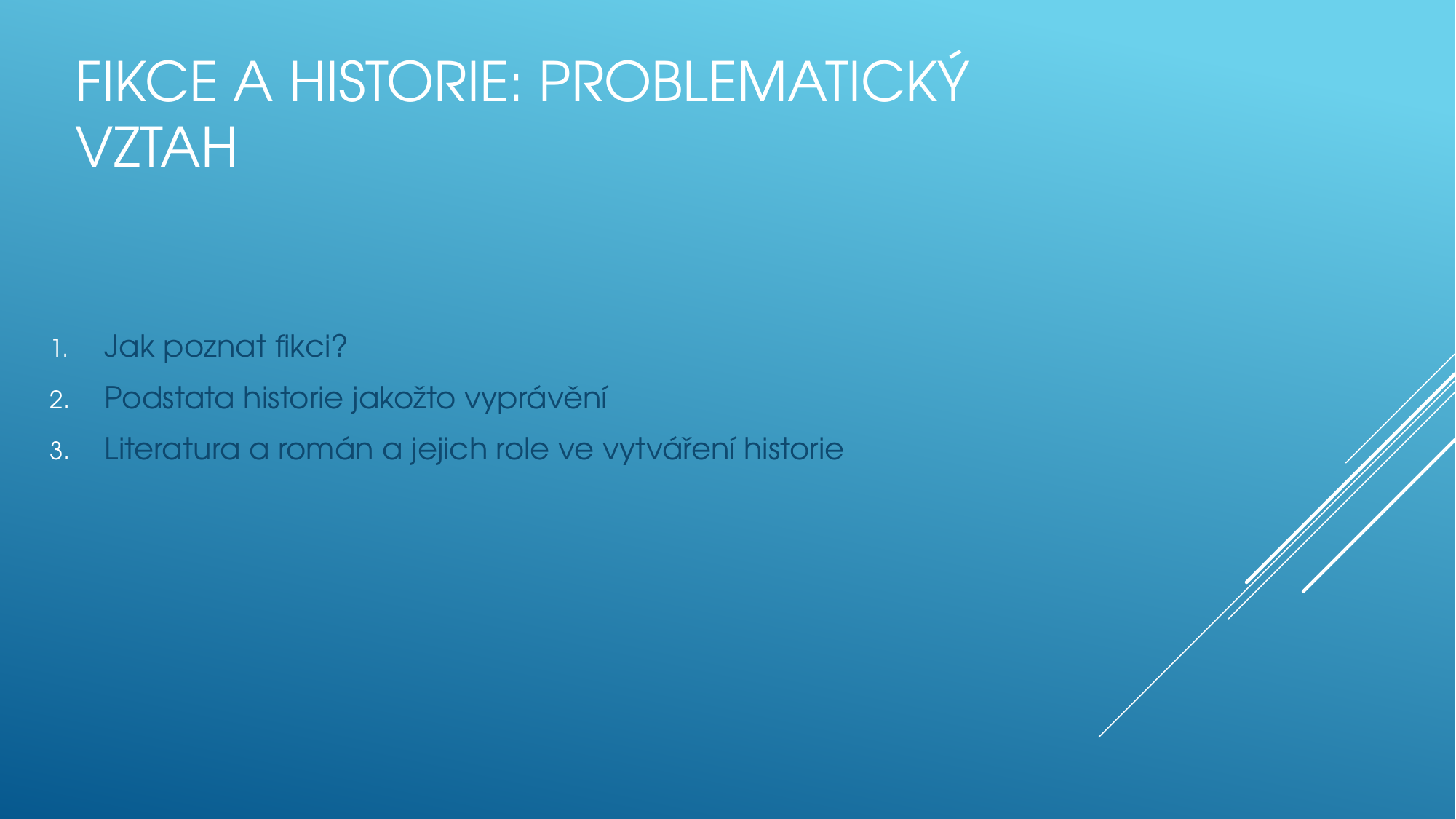

# Fikce a historie: problematický vztah
Jak poznat fikci?
Podstata historie jakožto vyprávění
Literatura a román a jejich role ve vytváření historie